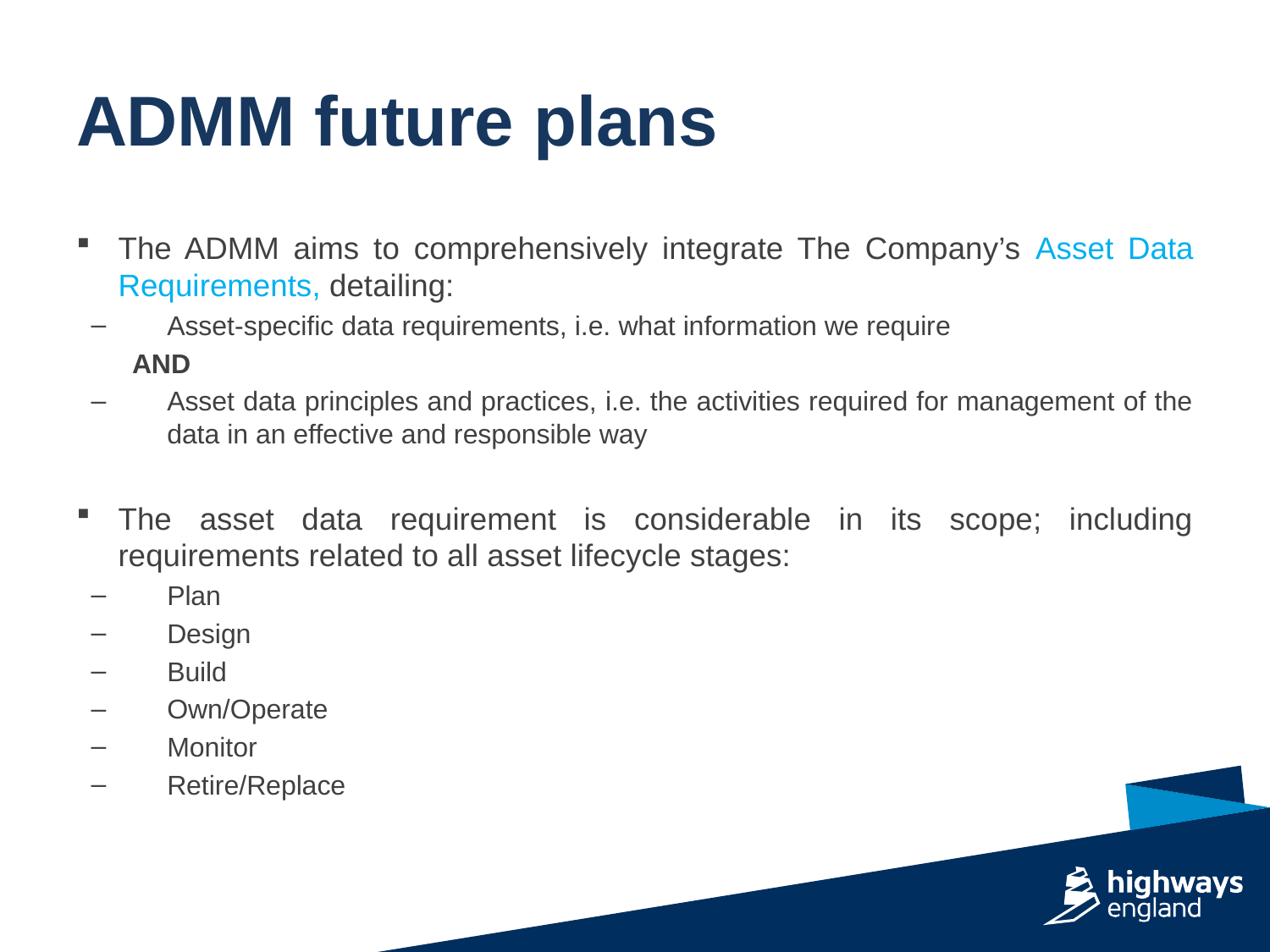

# ADMM future plans
The ADMM aims to comprehensively integrate The Company’s Asset Data Requirements, detailing:
Asset-specific data requirements, i.e. what information we require
AND
Asset data principles and practices, i.e. the activities required for management of the data in an effective and responsible way

The asset data requirement is considerable in its scope; including requirements related to all asset lifecycle stages:
Plan
Design
Build
Own/Operate
Monitor
Retire/Replace